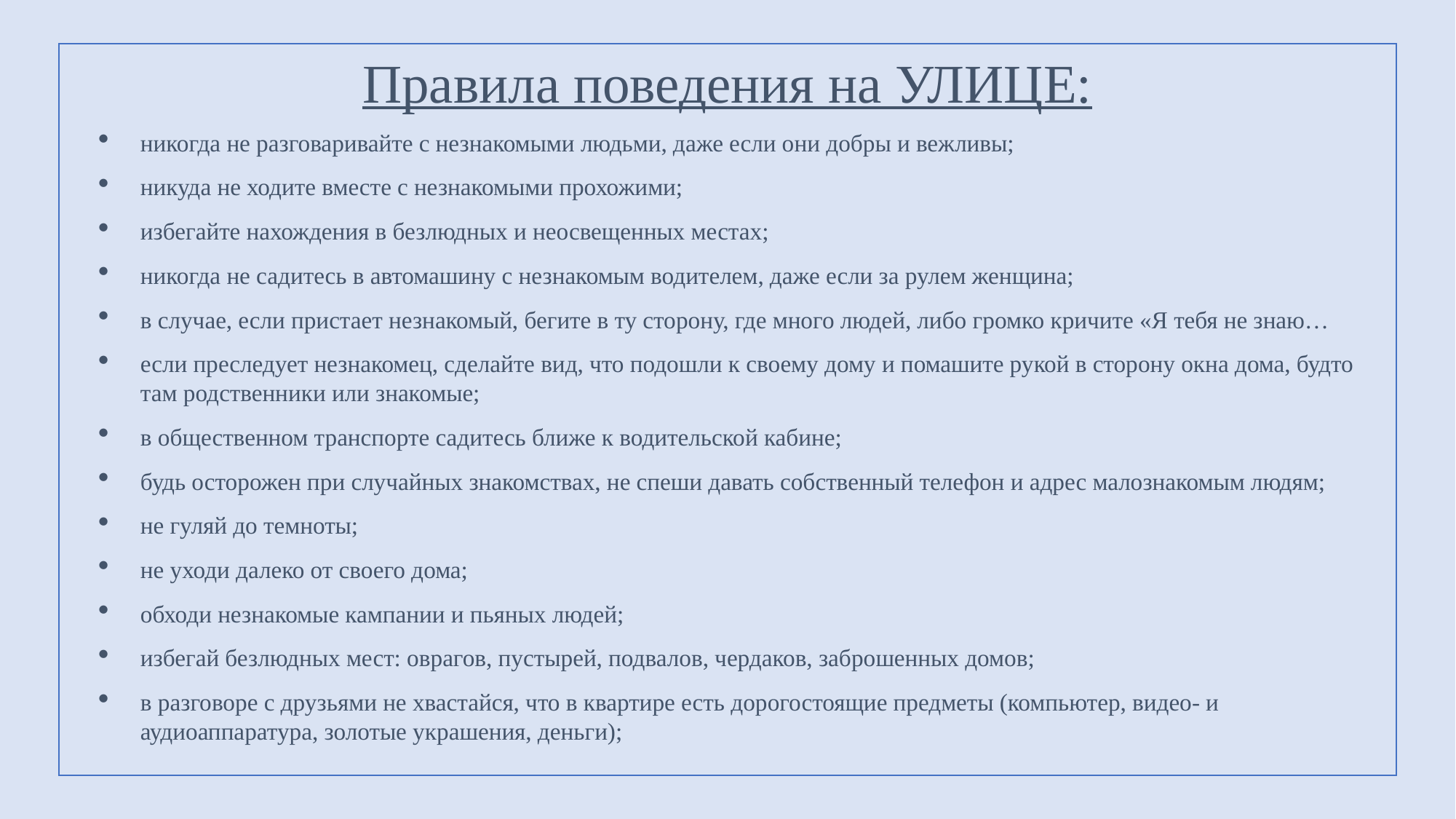

# Правила поведения на УЛИЦЕ:

никогда не разговаривайте с незнакомыми людьми, даже если они добры и вежливы;
никуда не ходите вместе с незнакомыми прохожими;
избегайте нахождения в безлюдных и неосвещенных местах;
никогда не садитесь в автомашину с незнакомым водителем, даже если за рулем женщина;
в случае, если пристает незнакомый, бегите в ту сторону, где много людей, либо громко кричите «Я тебя не знаю…
если преследует незнакомец, сделайте вид, что подошли к своему дому и помашите рукой в сторону окна дома, будто там родственники или знакомые;
в общественном транспорте садитесь ближе к водительской кабине;
будь осторожен при случайных знакомствах, не спеши давать собственный телефон и адрес малознакомым людям;
не гуляй до темноты;
не уходи далеко от своего дома;
обходи незнакомые кампании и пьяных людей;
избегай безлюдных мест: оврагов, пустырей, подвалов, чердаков, заброшенных домов;
в разговоре с друзьями не хвастайся, что в квартире есть дорогостоящие предметы (компьютер, видео- и аудиоаппаратура, золотые украшения, деньги);